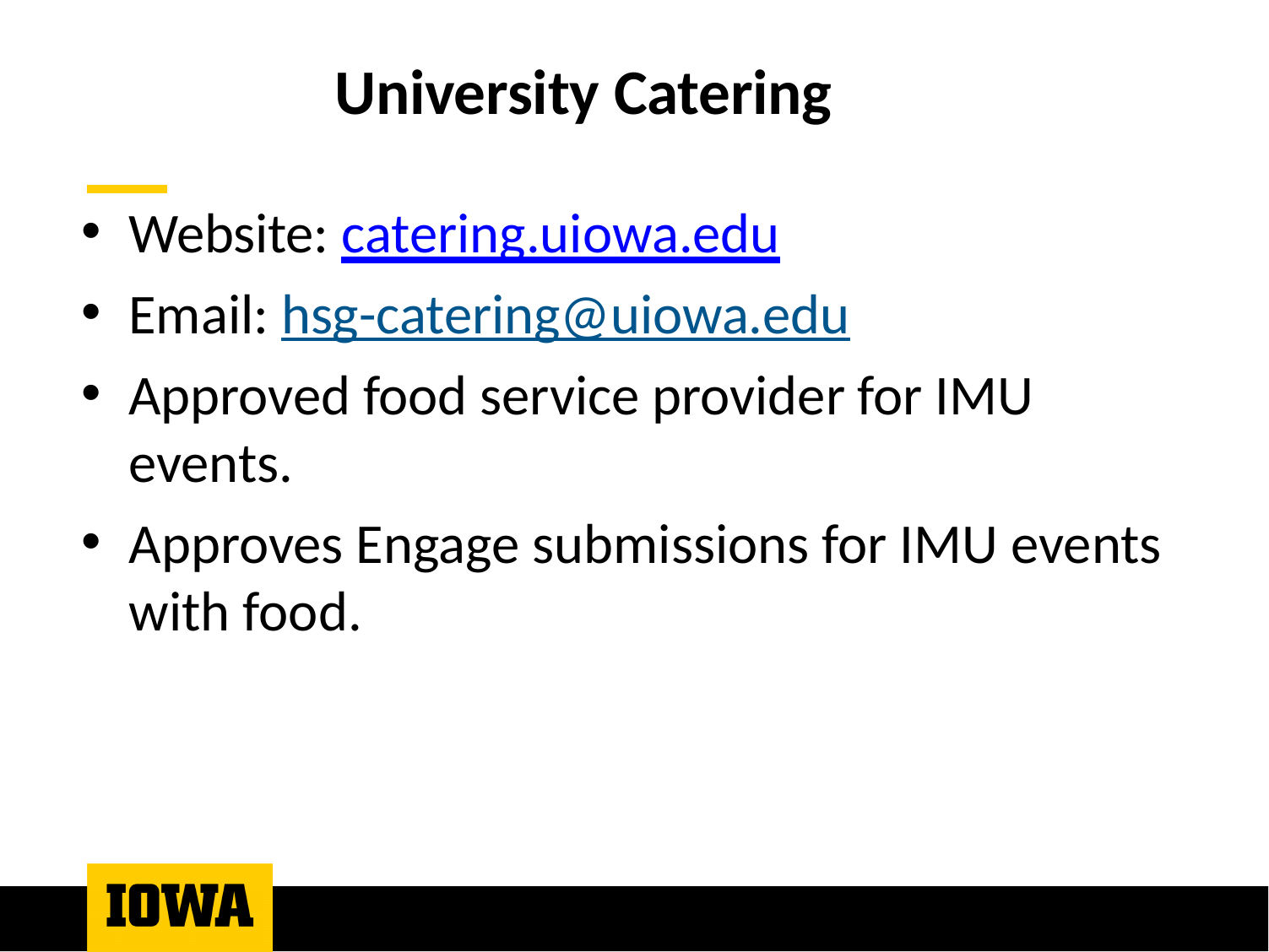

# University Catering
Website: catering.uiowa.edu
Email: hsg-catering@uiowa.edu
Approved food service provider for IMU events.
Approves Engage submissions for IMU events with food.